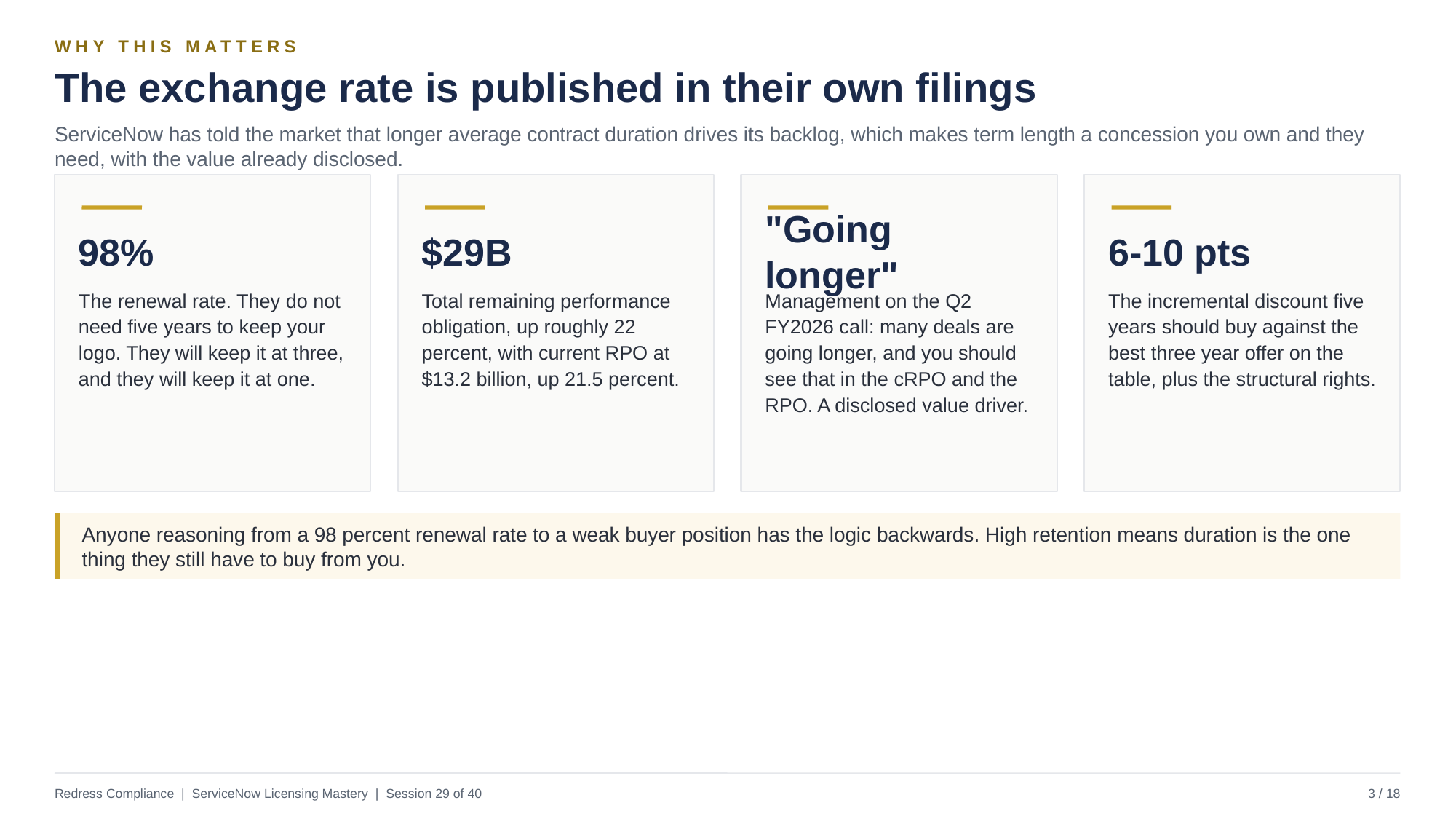

WHY THIS MATTERS
The exchange rate is published in their own filings
ServiceNow has told the market that longer average contract duration drives its backlog, which makes term length a concession you own and they need, with the value already disclosed.

98%
$29B
"Going longer"
6-10 pts
The renewal rate. They do not need five years to keep your logo. They will keep it at three, and they will keep it at one.
Total remaining performance obligation, up roughly 22 percent, with current RPO at $13.2 billion, up 21.5 percent.
Management on the Q2 FY2026 call: many deals are going longer, and you should see that in the cRPO and the RPO. A disclosed value driver.
The incremental discount five years should buy against the best three year offer on the table, plus the structural rights.

Anyone reasoning from a 98 percent renewal rate to a weak buyer position has the logic backwards. High retention means duration is the one thing they still have to buy from you.

Redress Compliance  |  ServiceNow Licensing Mastery  |  Session 29 of 40
3 / 18